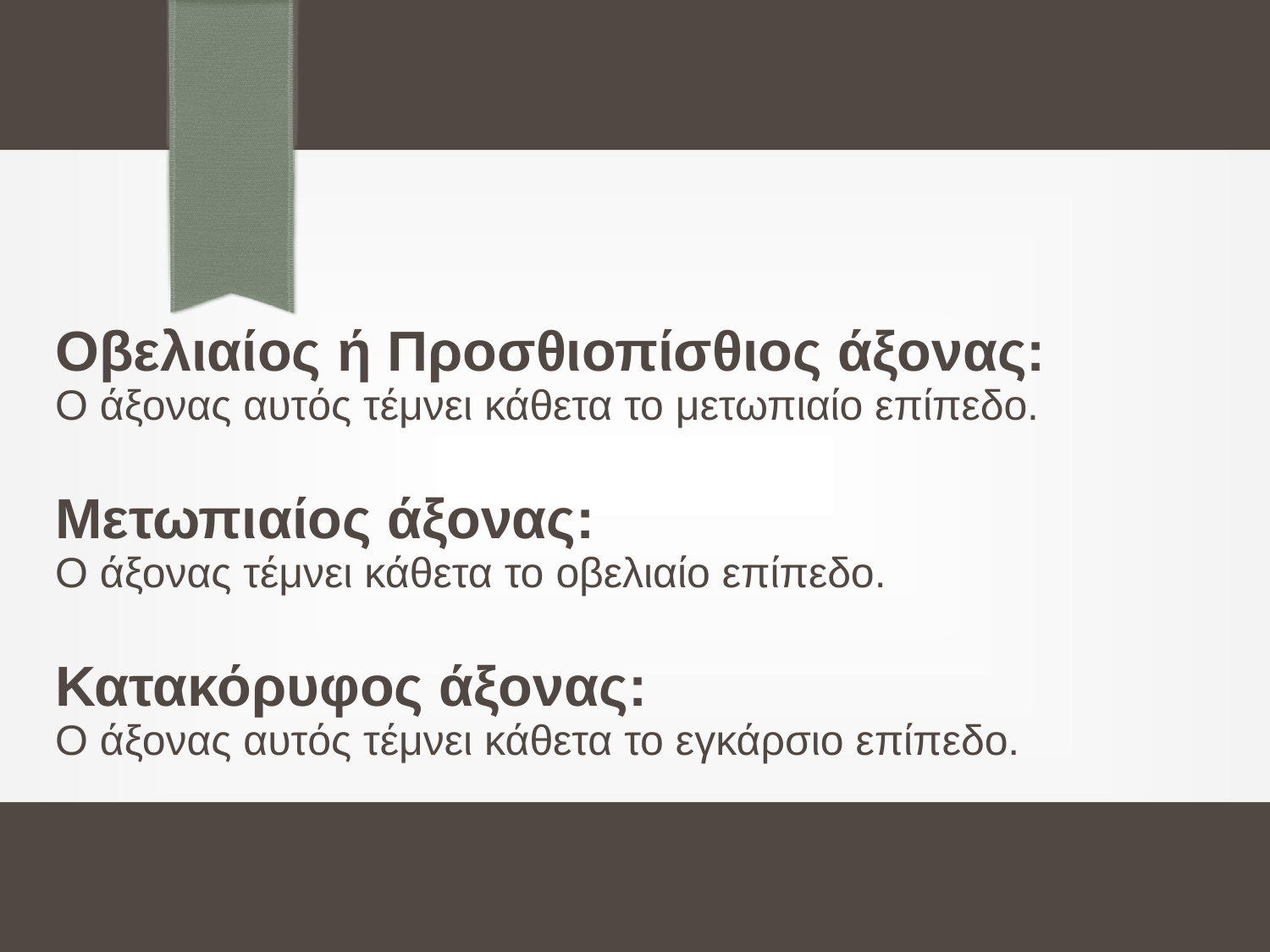

Οβελιαίος ή Προσθιοπίσθιος άξονας:
Ο άξονας αυτός τέμνει κάθετα το μετωπιαίο επίπεδο.

Μετωπιαίος άξονας:
Ο άξονας τέμνει κάθετα το οβελιαίο επίπεδο.

Κατακόρυφος άξονας:
Ο άξονας αυτός τέμνει κάθετα το εγκάρσιο επίπεδο.